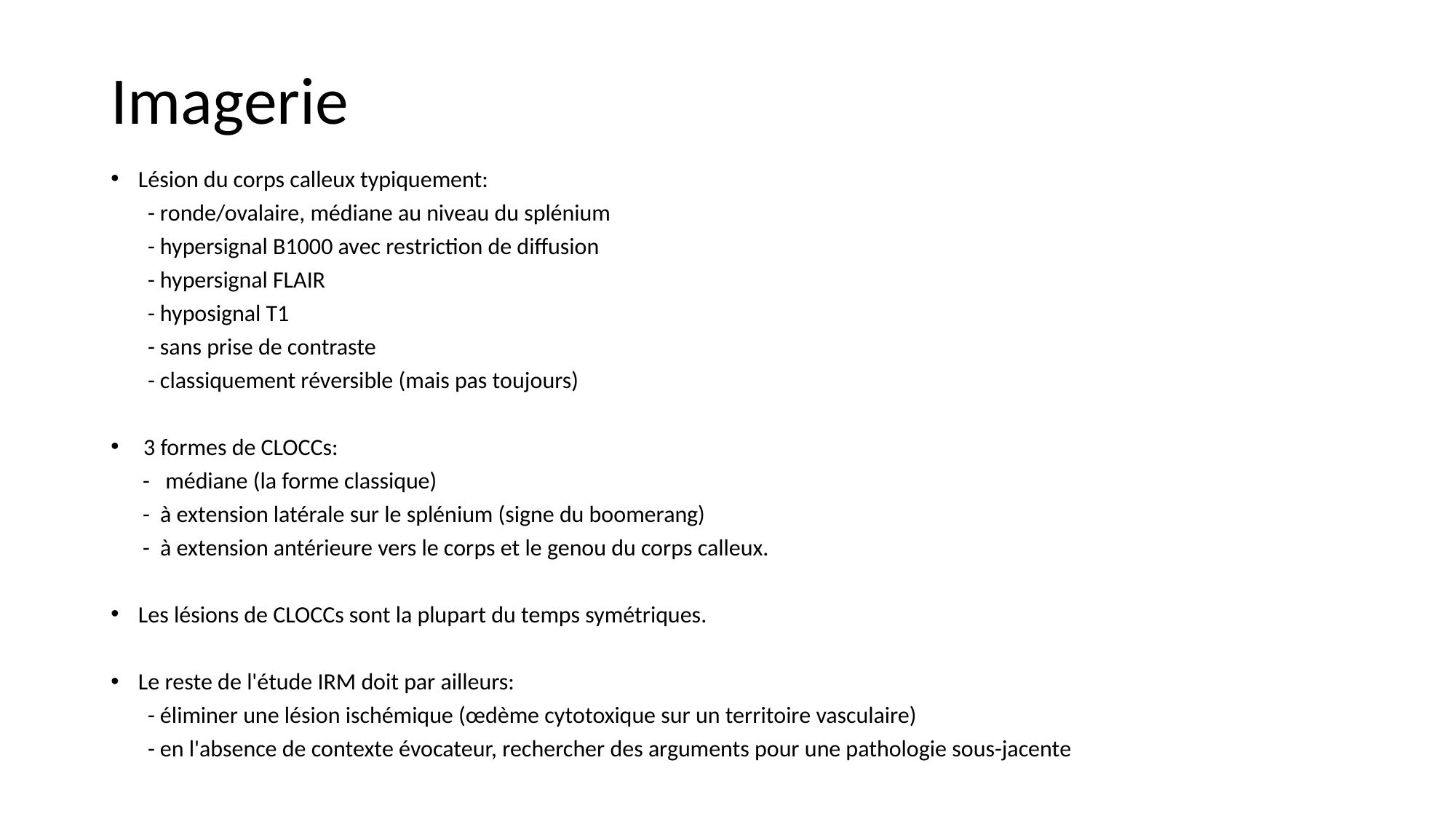

# Imagerie
Lésion du corps calleux typiquement:
       - ronde/ovalaire, médiane au niveau du splénium
       - hypersignal B1000 avec restriction de diffusion
       - hypersignal FLAIR
       - hyposignal T1
       - sans prise de contraste
       - classiquement réversible (mais pas toujours)

 3 formes de CLOCCs:
      -   médiane (la forme classique)
      -  à extension latérale sur le splénium (signe du boomerang)
      -  à extension antérieure vers le corps et le genou du corps calleux.

Les lésions de CLOCCs sont la plupart du temps symétriques.

Le reste de l'étude IRM doit par ailleurs:
       - éliminer une lésion ischémique (œdème cytotoxique sur un territoire vasculaire)
       - en l'absence de contexte évocateur, rechercher des arguments pour une pathologie sous-jacente